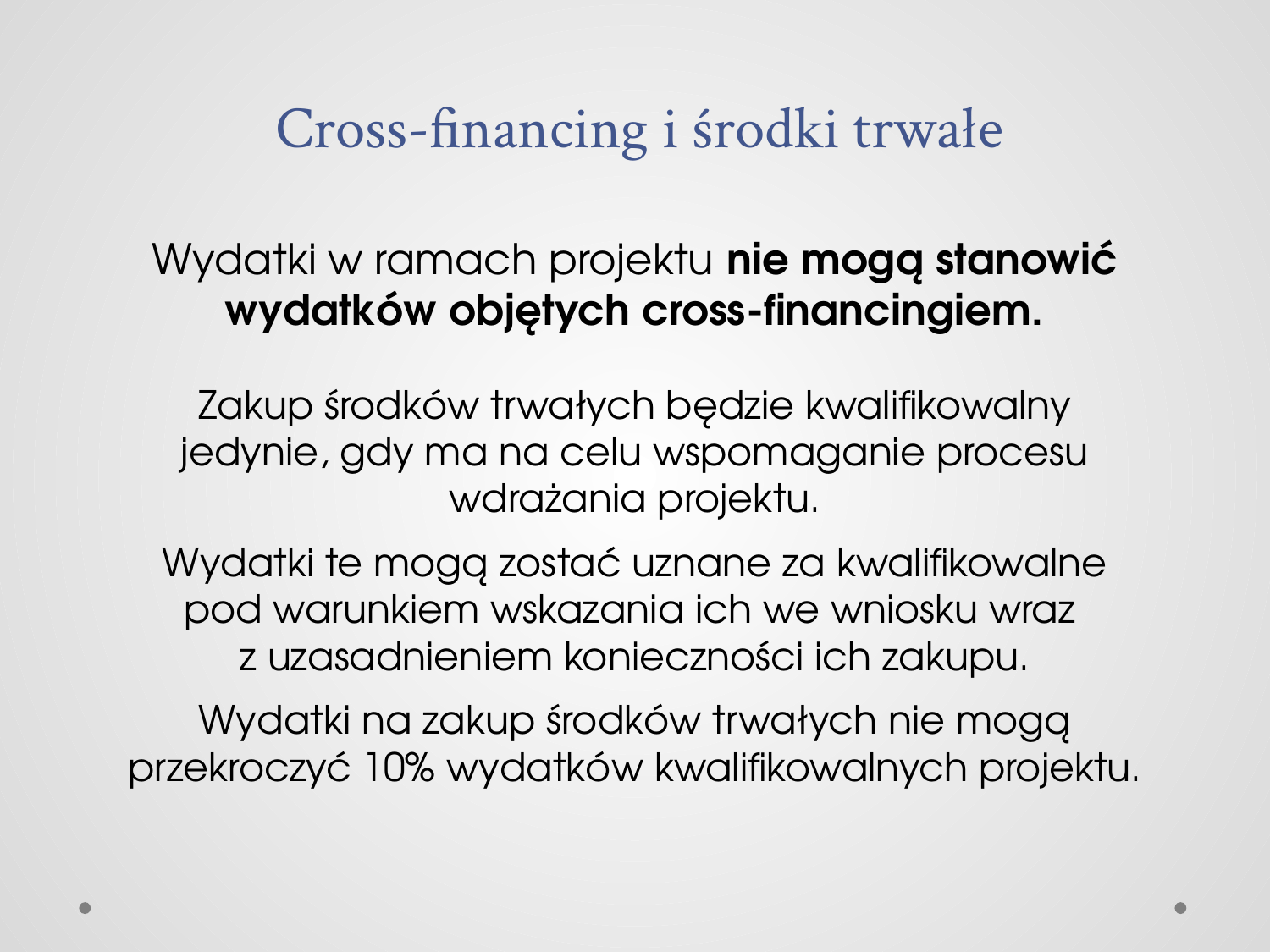

# Cross-financing i środki trwałe
Wydatki w ramach projektu nie mogą stanowić wydatków objętych cross-financingiem.
Zakup środków trwałych będzie kwalifikowalny jedynie, gdy ma na celu wspomaganie procesu wdrażania projektu.
Wydatki te mogą zostać uznane za kwalifikowalne pod warunkiem wskazania ich we wniosku wraz
z uzasadnieniem konieczności ich zakupu.
Wydatki na zakup środków trwałych nie mogą przekroczyć 10% wydatków kwalifikowalnych projektu.